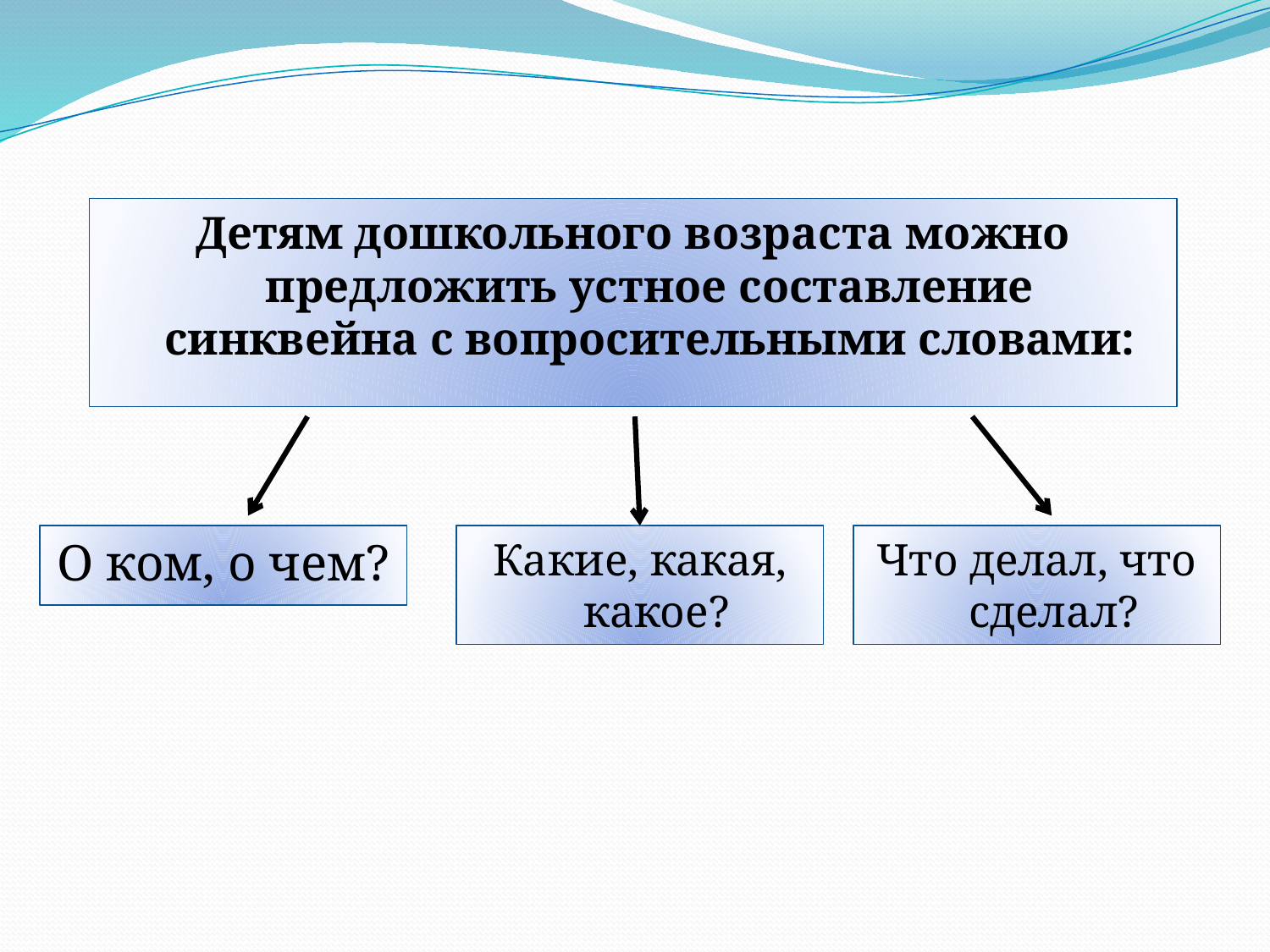

Детям дошкольного возраста можно предложить устное составление синквейна с вопросительными словами:

Какие, какая, какое?

Что делал, что сделал?

О ком, о чем?